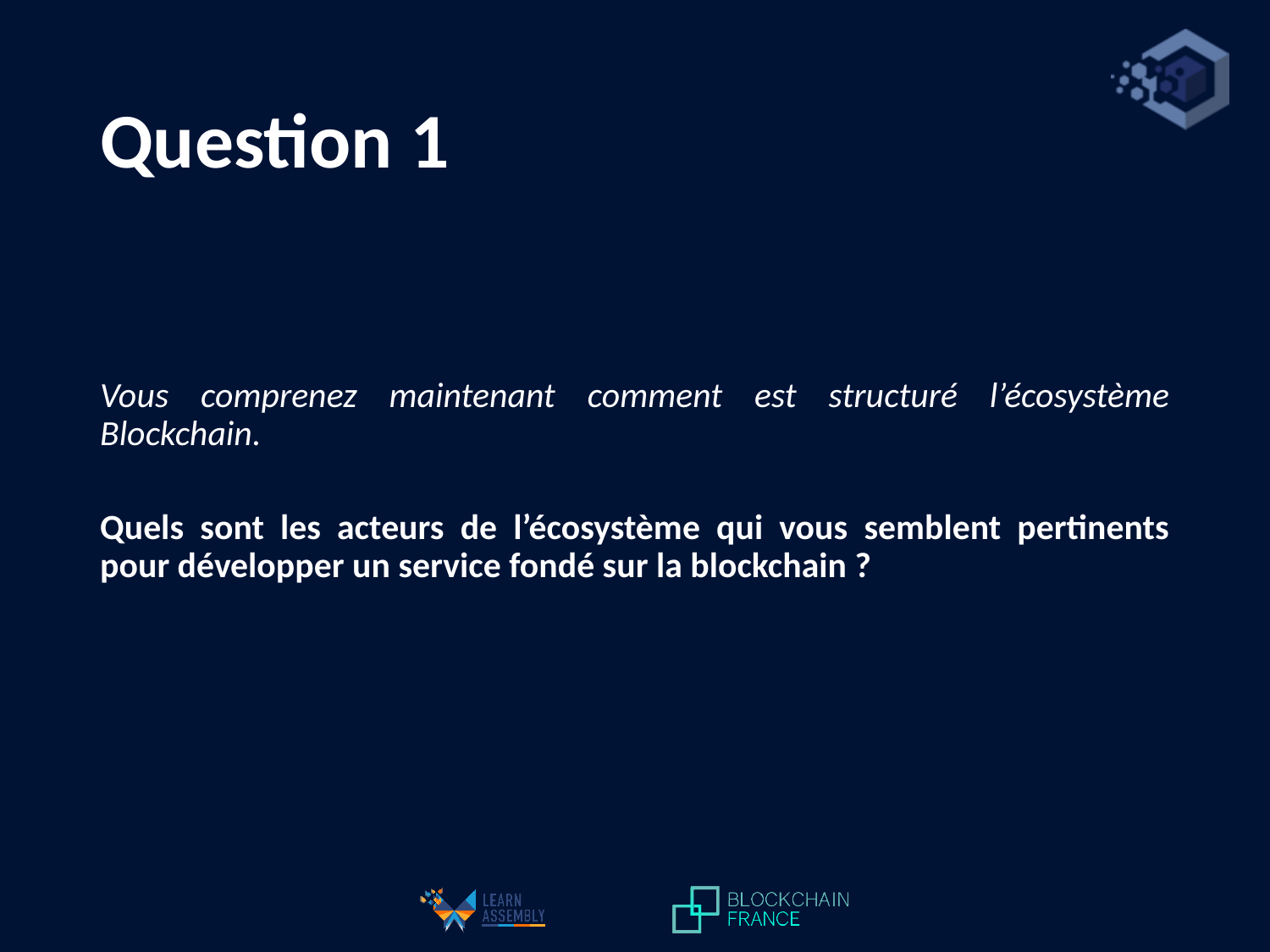

# Question 1
Vous comprenez maintenant comment est structuré l’écosystème Blockchain.

Quels sont les acteurs de l’écosystème qui vous semblent pertinents pour développer un service fondé sur la blockchain ?